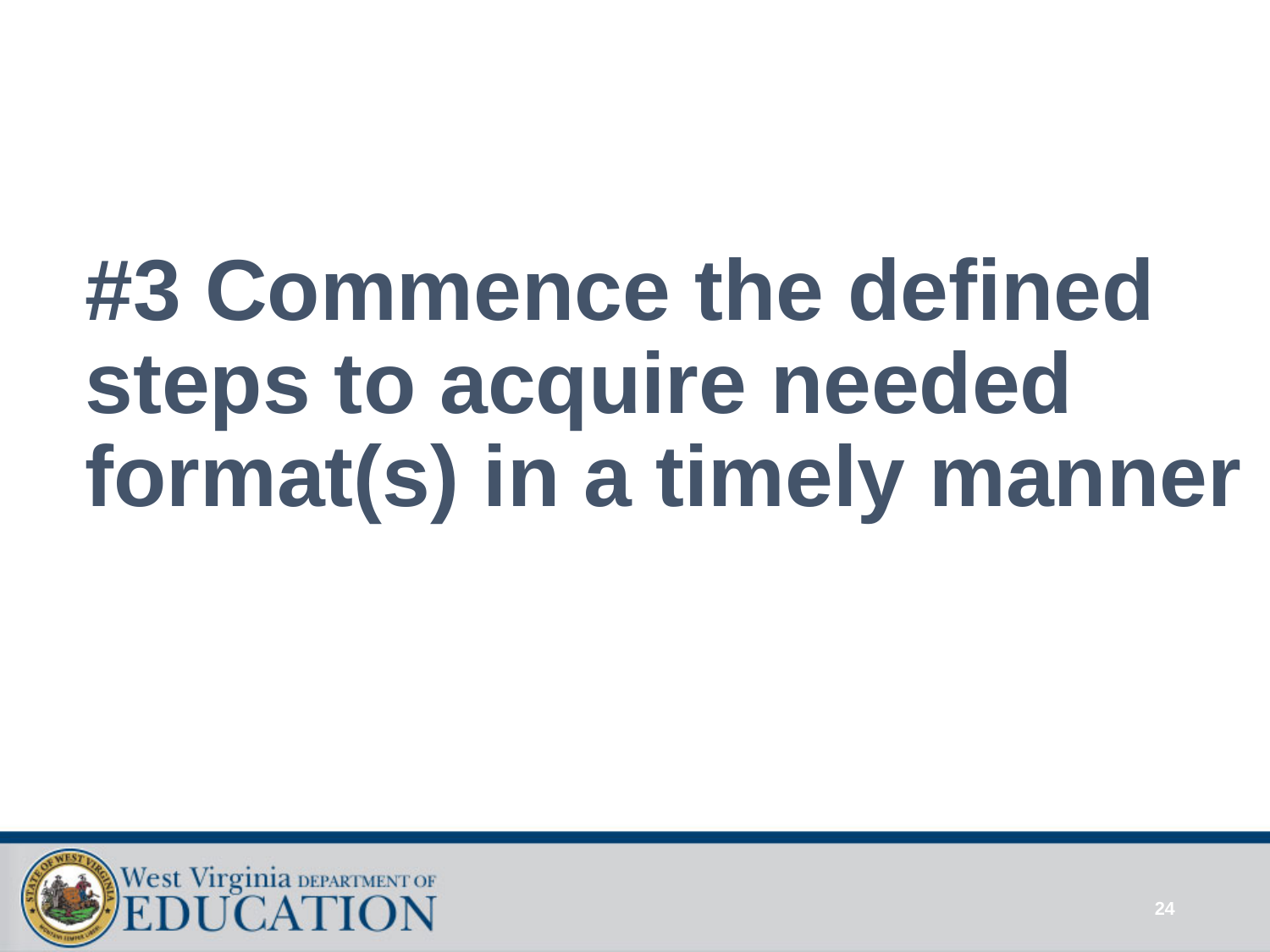

#3 Commence the defined steps to acquire needed format(s) in a timely manner
24